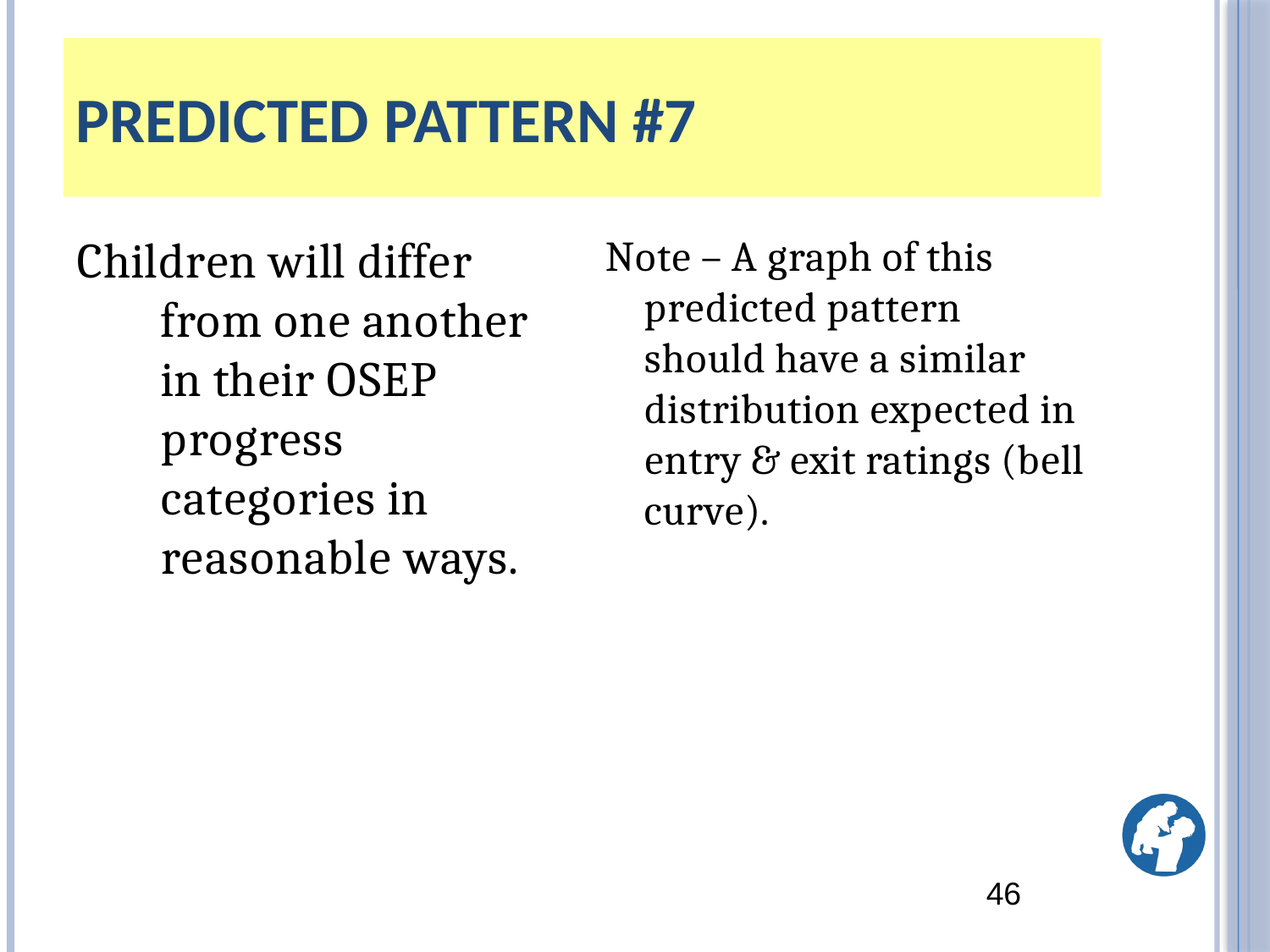

# Predicted Pattern #7
Children will differ from one another in their OSEP progress categories in reasonable ways.
Note – A graph of this predicted pattern should have a similar distribution expected in entry & exit ratings (bell curve).
46